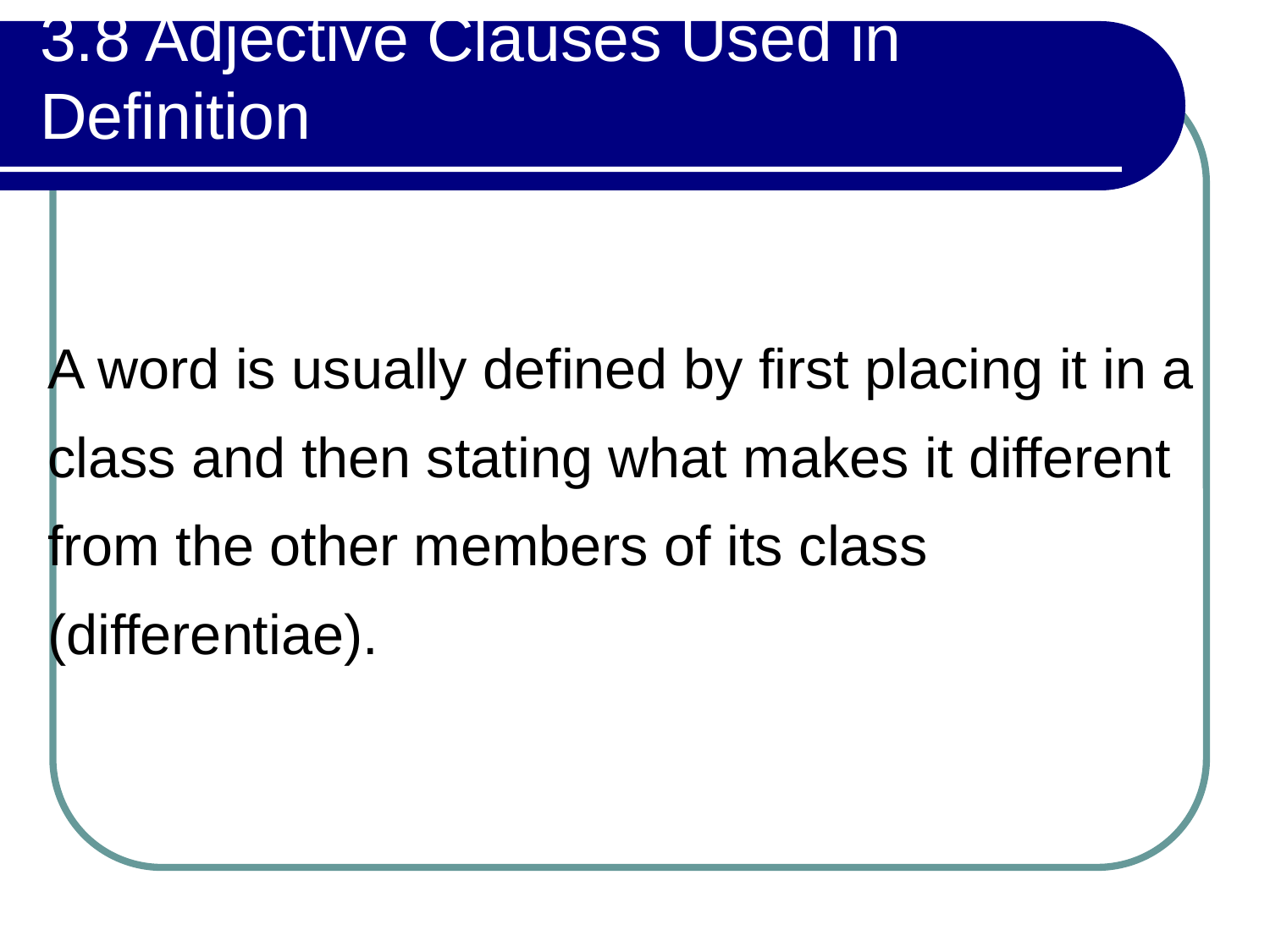

# 3.8 Adjective Clauses Used in Definition
| A word is usually defined by first placing it in a class and then stating what makes it different from the other members of its class (differentiae). |
| --- |